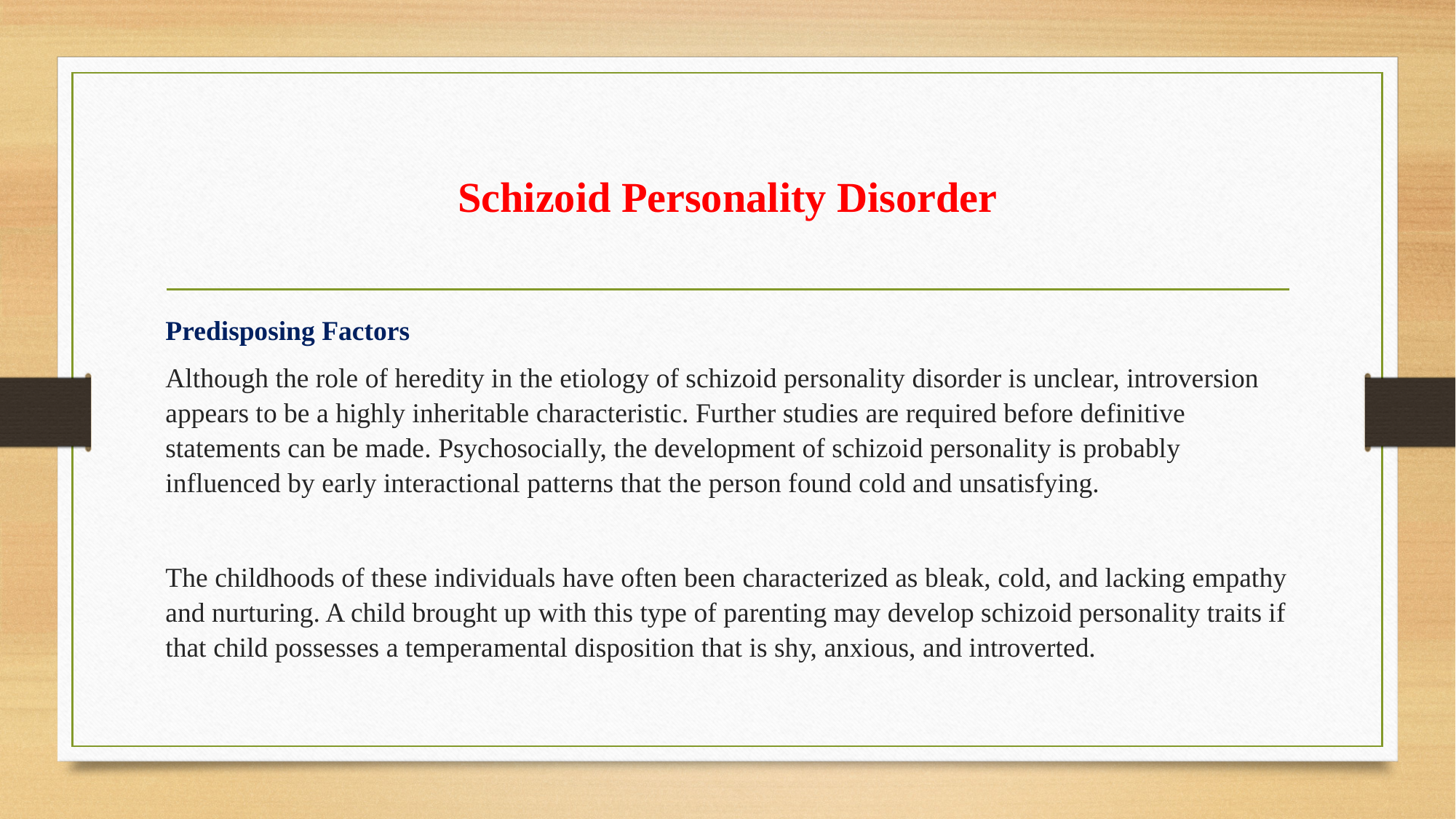

# Schizoid Personality Disorder
Predisposing Factors
Although the role of heredity in the etiology of schizoid personality disorder is unclear, introversion appears to be a highly inheritable characteristic. Further studies are required before definitive statements can be made. Psychosocially, the development of schizoid personality is probably influenced by early interactional patterns that the person found cold and unsatisfying.

The childhoods of these individuals have often been characterized as bleak, cold, and lacking empathy and nurturing. A child brought up with this type of parenting may develop schizoid personality traits if that child possesses a temperamental disposition that is shy, anxious, and introverted.